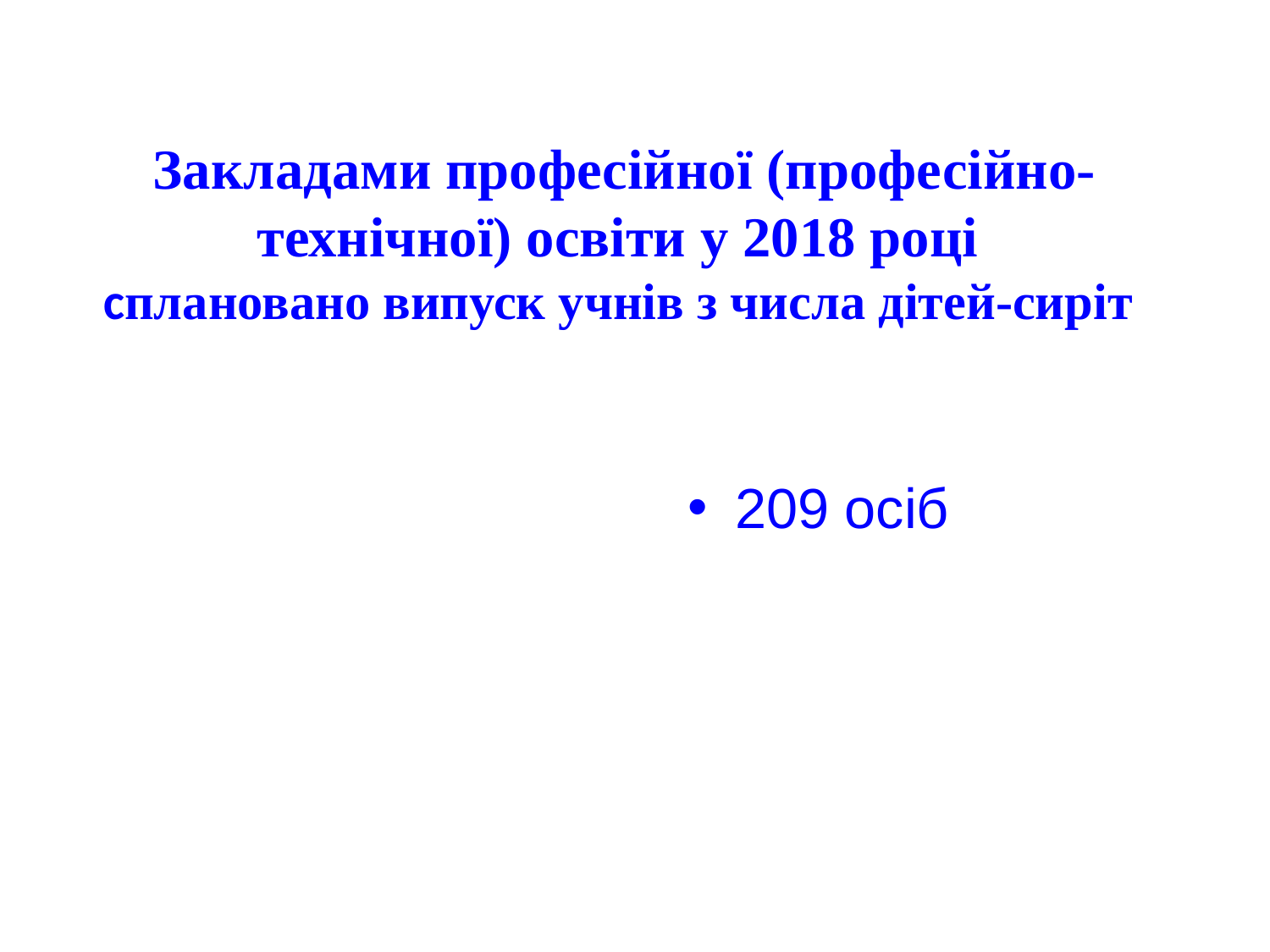

# Закладами професійної (професійно-технічної) освіти у 2018 році сплановано випуск учнів з числа дітей-сиріт
209 осіб